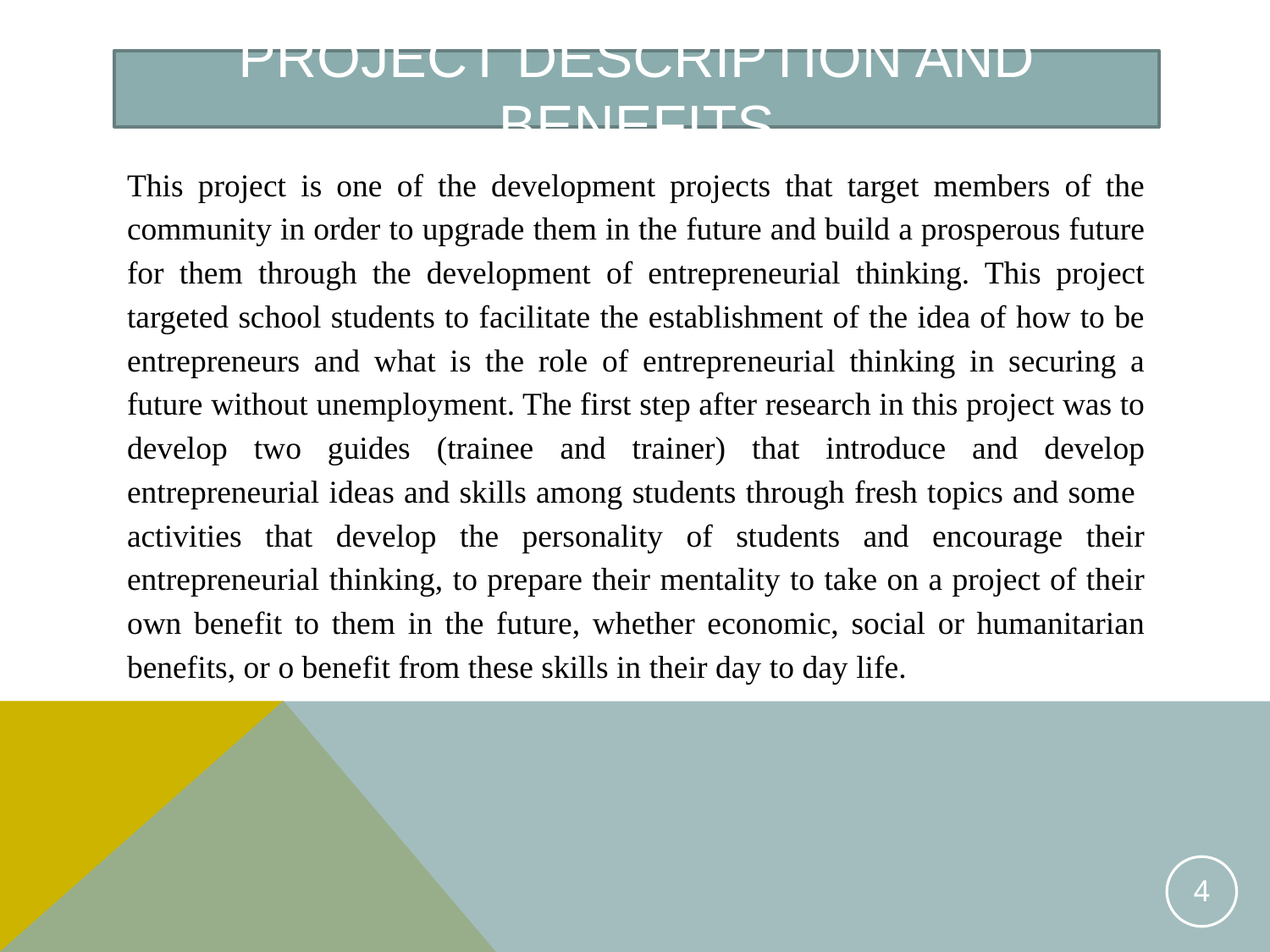

# Project description and benefits
This project is one of the development projects that target members of the community in order to upgrade them in the future and build a prosperous future for them through the development of entrepreneurial thinking. This project targeted school students to facilitate the establishment of the idea of how to be entrepreneurs and what is the role of entrepreneurial thinking in securing a future without unemployment. The first step after research in this project was to develop two guides (trainee and trainer) that introduce and develop entrepreneurial ideas and skills among students through fresh topics and some  activities that develop the personality of students and encourage their entrepreneurial thinking, to prepare their mentality to take on a project of their own benefit to them in the future, whether economic, social or humanitarian benefits, or o benefit from these skills in their day to day life.

4